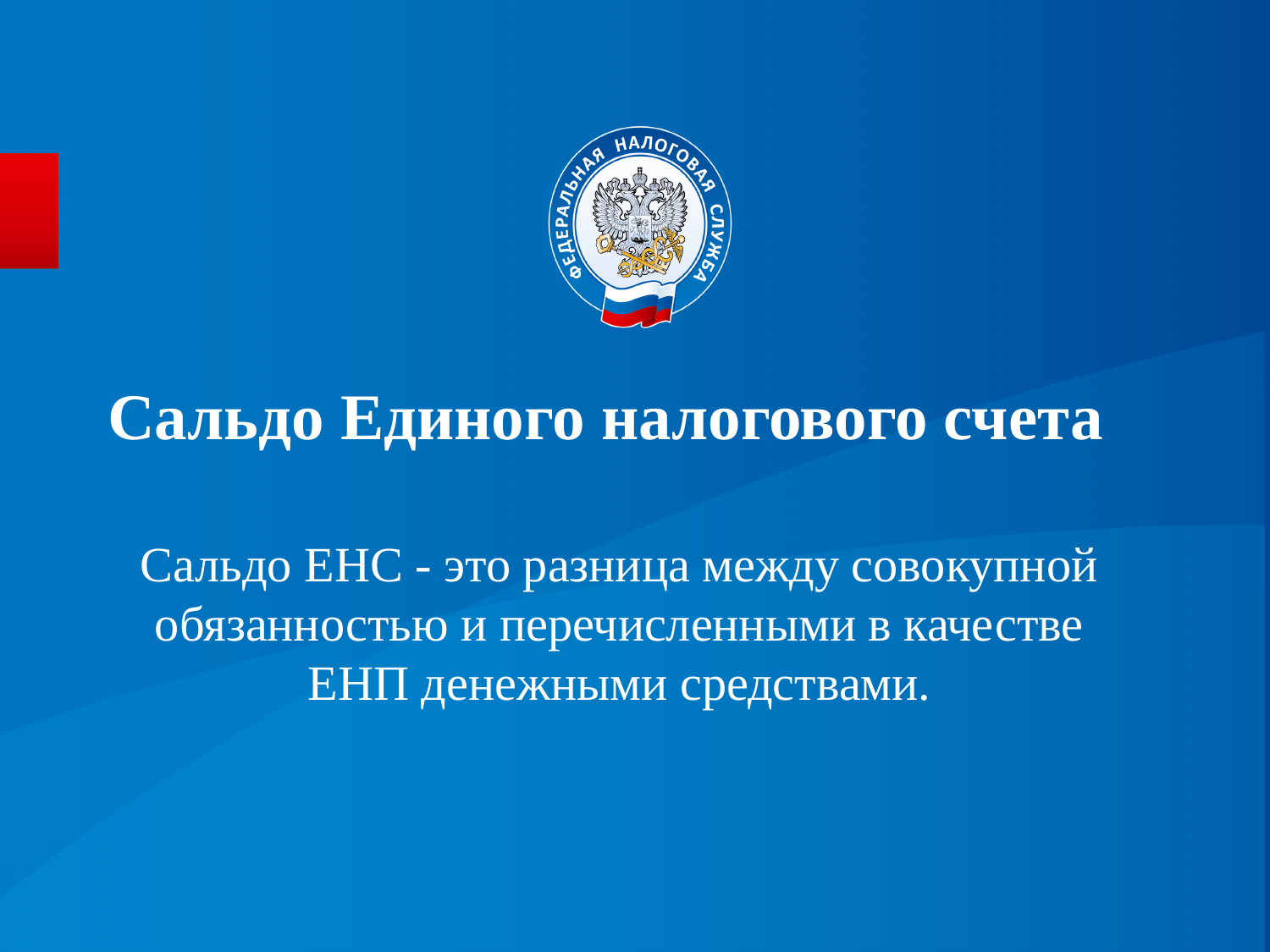

# Сальдо Единого налогового счета
Сальдо ЕНС - это разница между совокупной обязанностью и перечисленными в качестве ЕНП денежными средствами.